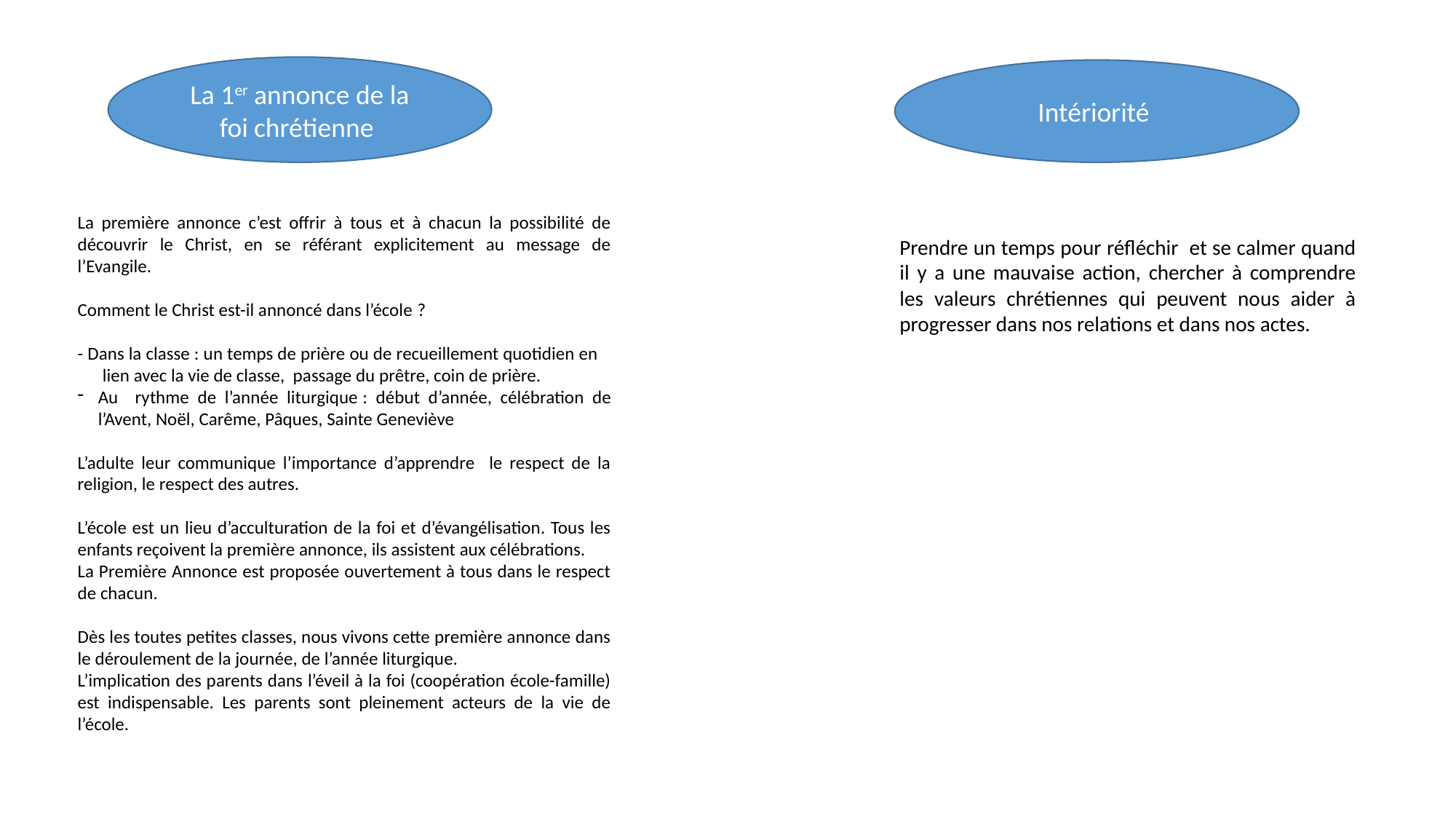

La 1er annonce de la foi chrétienne
Intériorité
La première annonce c’est offrir à tous et à chacun la possibilité de découvrir le Christ, en se référant explicitement au message de l’Evangile.

Comment le Christ est-il annoncé dans l’école ?

- Dans la classe : un temps de prière ou de recueillement quotidien en          lien avec la vie de classe,  passage du prêtre, coin de prière.
Au  rythme de l’année liturgique : début d’année, célébration de l’Avent, Noël, Carême, Pâques, Sainte Geneviève

L’adulte leur communique l’importance d’apprendre  le respect de la religion, le respect des autres.

L’école est un lieu d’acculturation de la foi et d’évangélisation. Tous les enfants reçoivent la première annonce, ils assistent aux célébrations.
La Première Annonce est proposée ouvertement à tous dans le respect de chacun.

Dès les toutes petites classes, nous vivons cette première annonce dans le déroulement de la journée, de l’année liturgique.
L’implication des parents dans l’éveil à la foi (coopération école-famille) est indispensable. Les parents sont pleinement acteurs de la vie de l’école.
Prendre un temps pour réfléchir  et se calmer quand il y a une mauvaise action, chercher à comprendre les valeurs chrétiennes qui peuvent nous aider à progresser dans nos relations et dans nos actes.